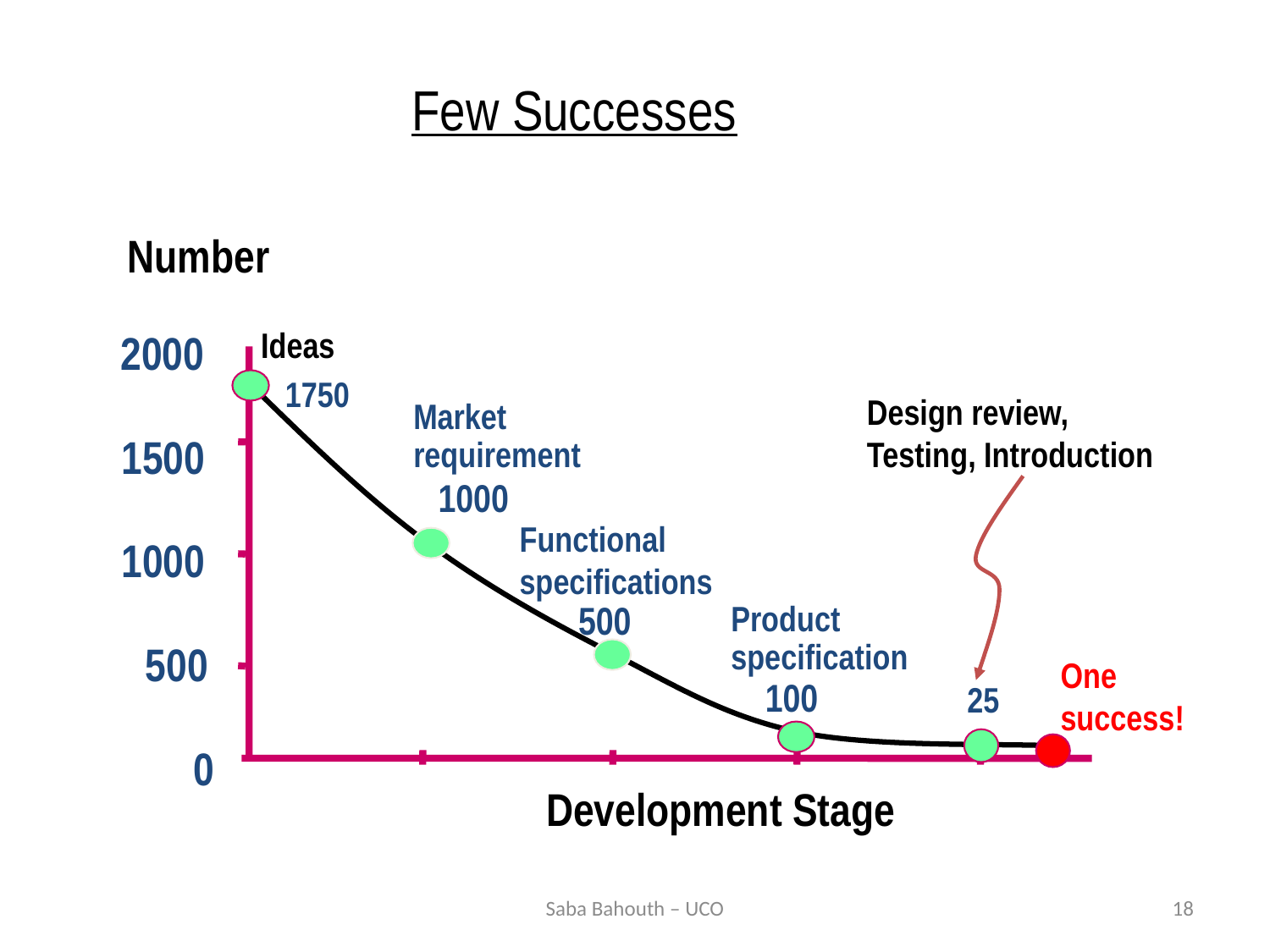

Few Successes
Number
Ideas
1750
2000

Design review,
Testing, Introduction
Market requirement
1500

1000

Functional specifications
1000

500
Product specification
500

One success!

100
25

0

Development Stage
Saba Bahouth – UCO
18